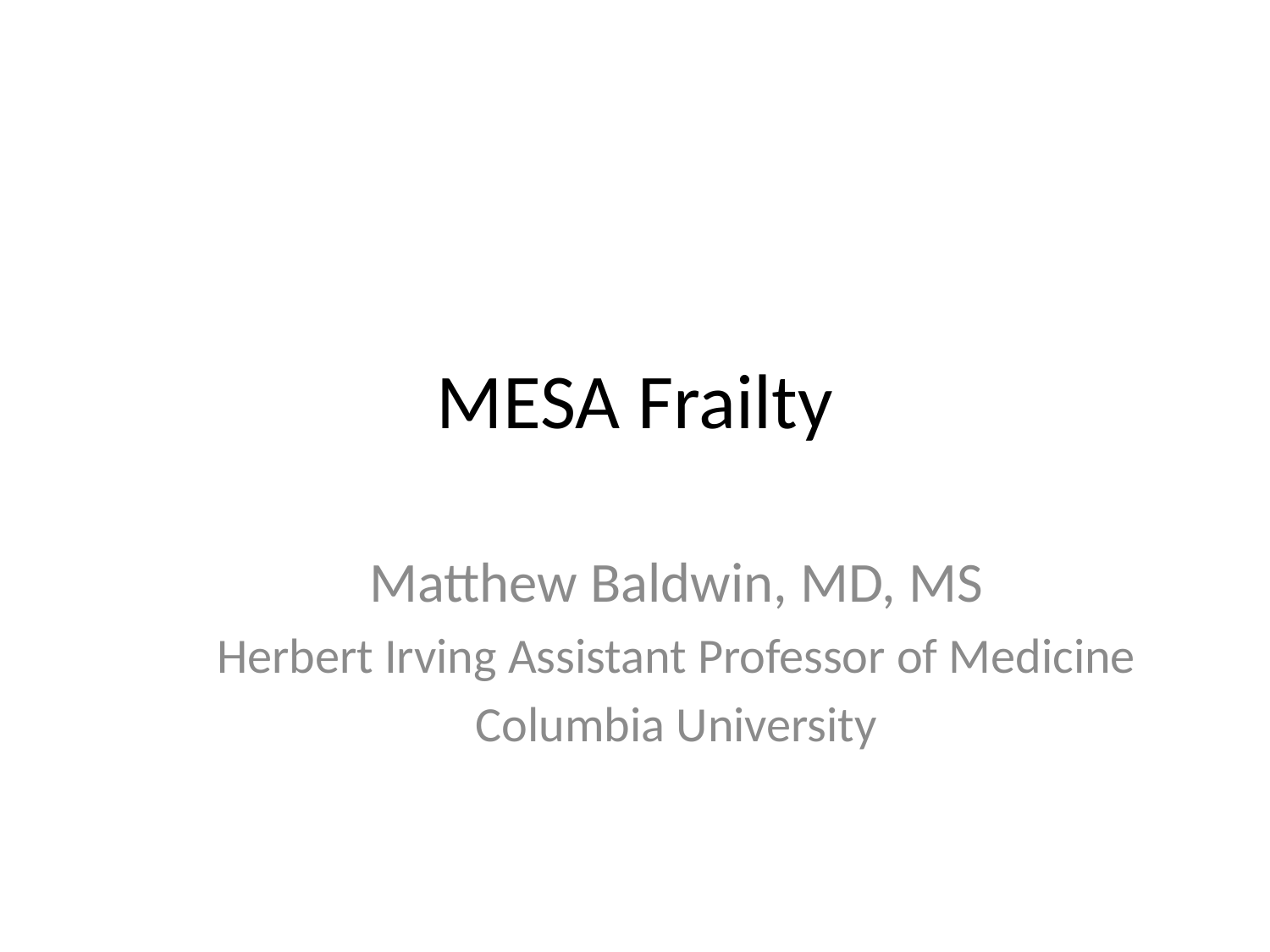

# MESA Frailty
Matthew Baldwin, MD, MS
Herbert Irving Assistant Professor of Medicine
Columbia University